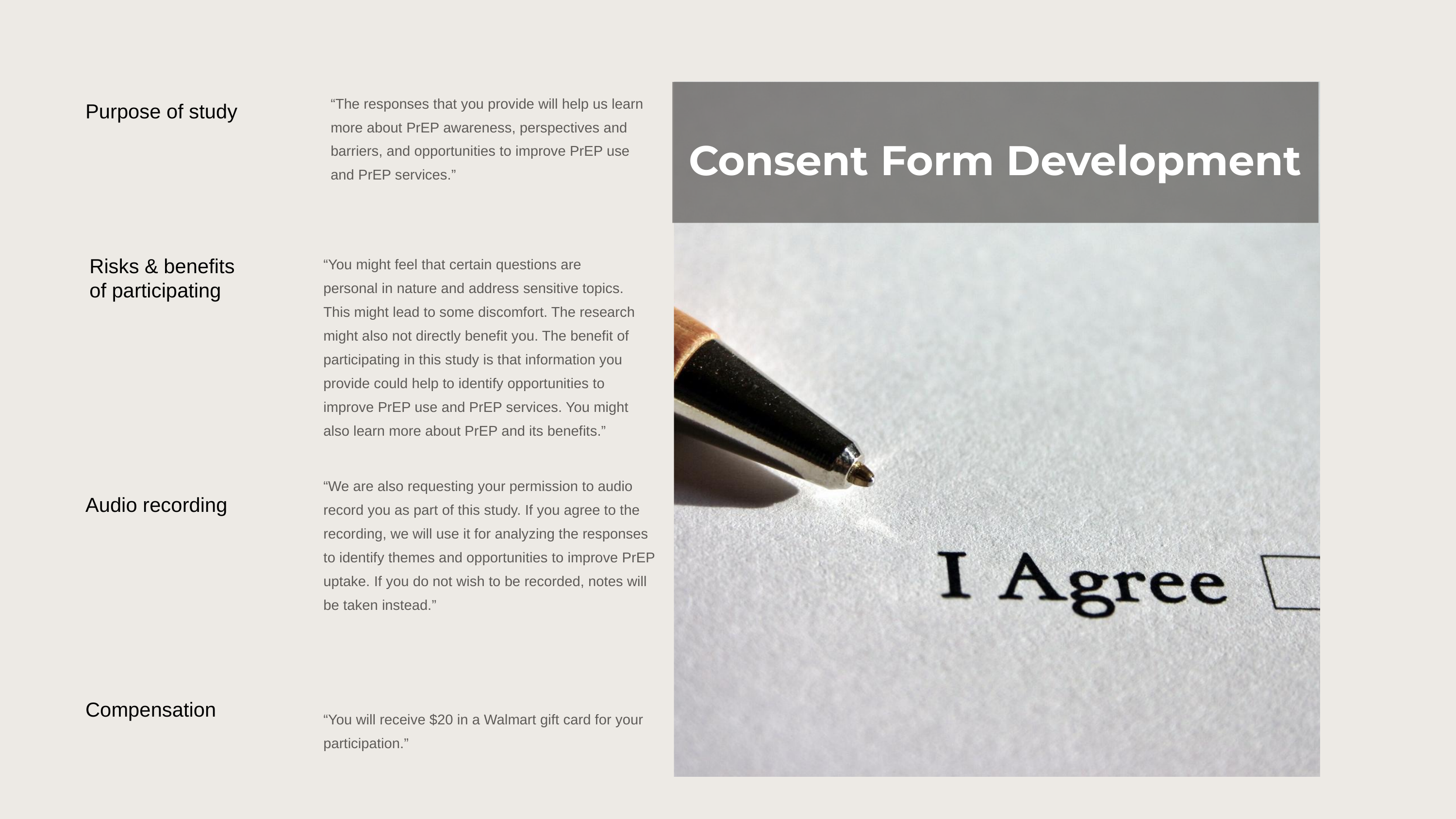

“The responses that you provide will help us learn more about PrEP awareness, perspectives and barriers, and opportunities to improve PrEP use and PrEP services.”
Purpose of study
Consent Form Development
“You might feel that certain questions are personal in nature and address sensitive topics. This might lead to some discomfort. The research might also not directly benefit you. The benefit of participating in this study is that information you provide could help to identify opportunities to improve PrEP use and PrEP services. You might also learn more about PrEP and its benefits.”
Risks & benefits
of participating
“We are also requesting your permission to audio record you as part of this study. If you agree to the recording, we will use it for analyzing the responses to identify themes and opportunities to improve PrEP uptake. If you do not wish to be recorded, notes will be taken instead.”

Audio recording
Compensation
“You will receive $20 in a Walmart gift card for your participation.”